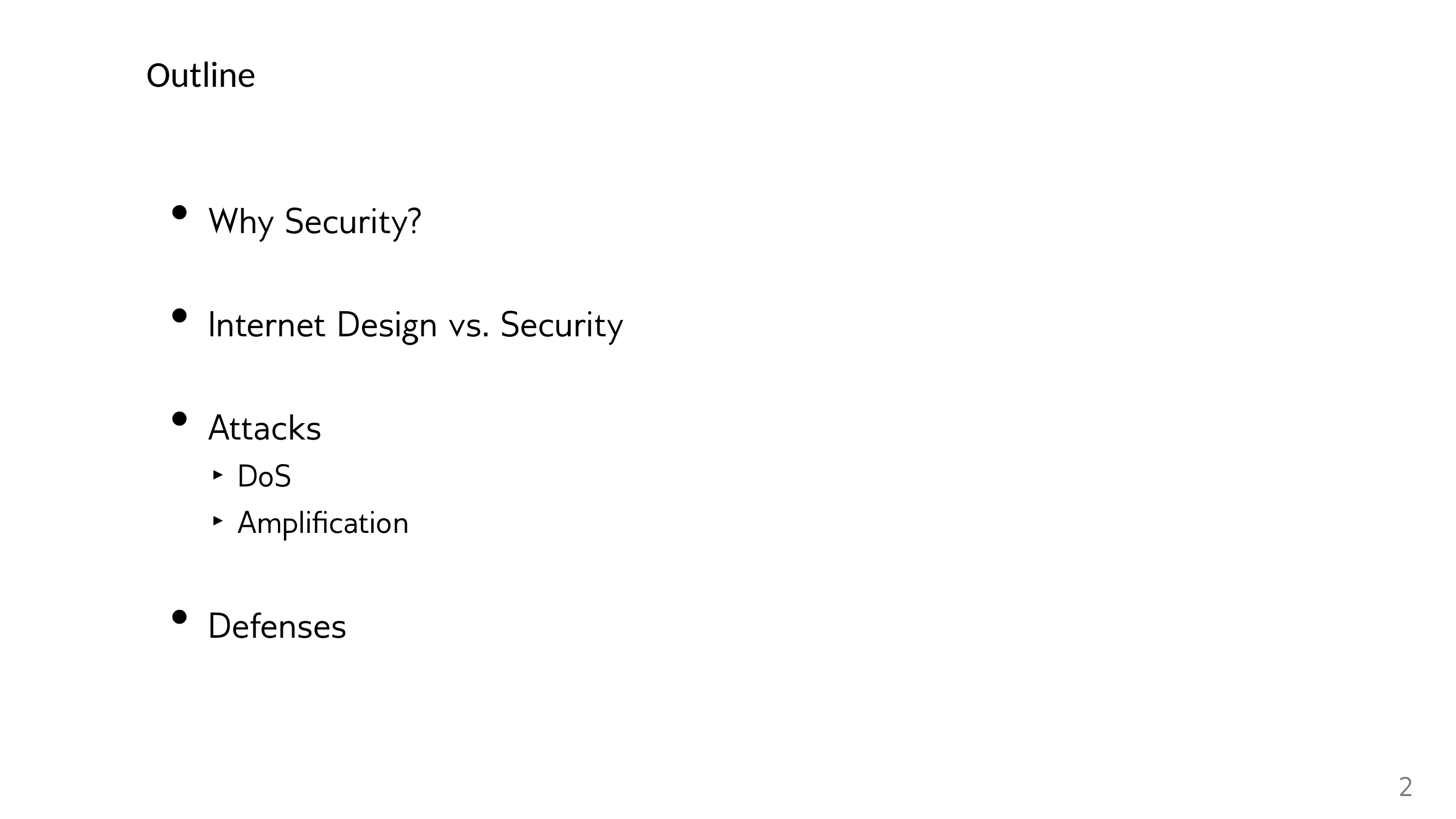

# Outline
Why Security?

Internet Design vs. Security

Attacks
DoS
Amplification

Defenses

2